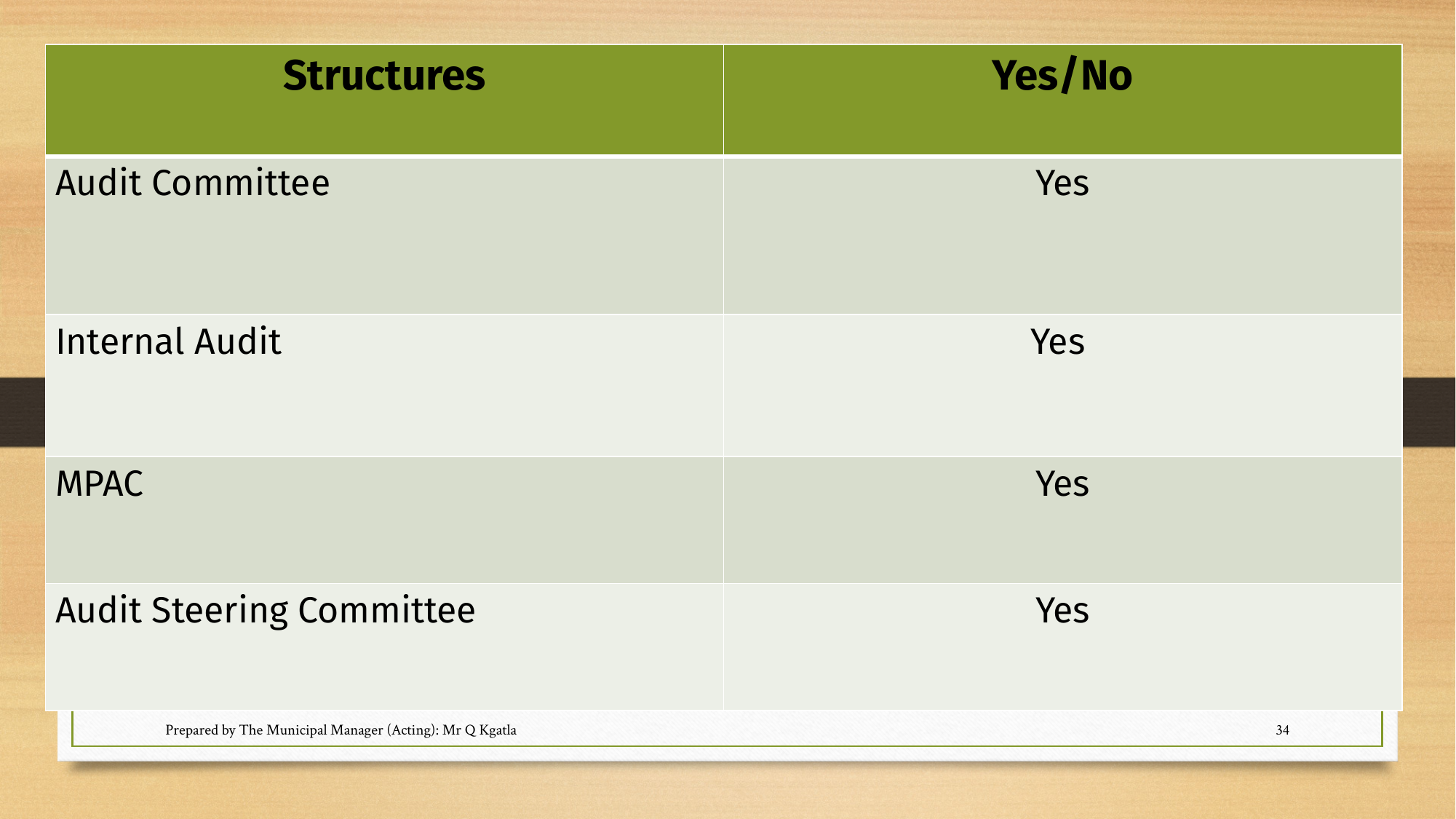

| Structures | Yes/No |
| --- | --- |
| Audit Committee | Yes |
| Internal Audit | Yes |
| MPAC | Yes |
| Audit Steering Committee | Yes |
Prepared by The Municipal Manager (Acting): Mr Q Kgatla
34